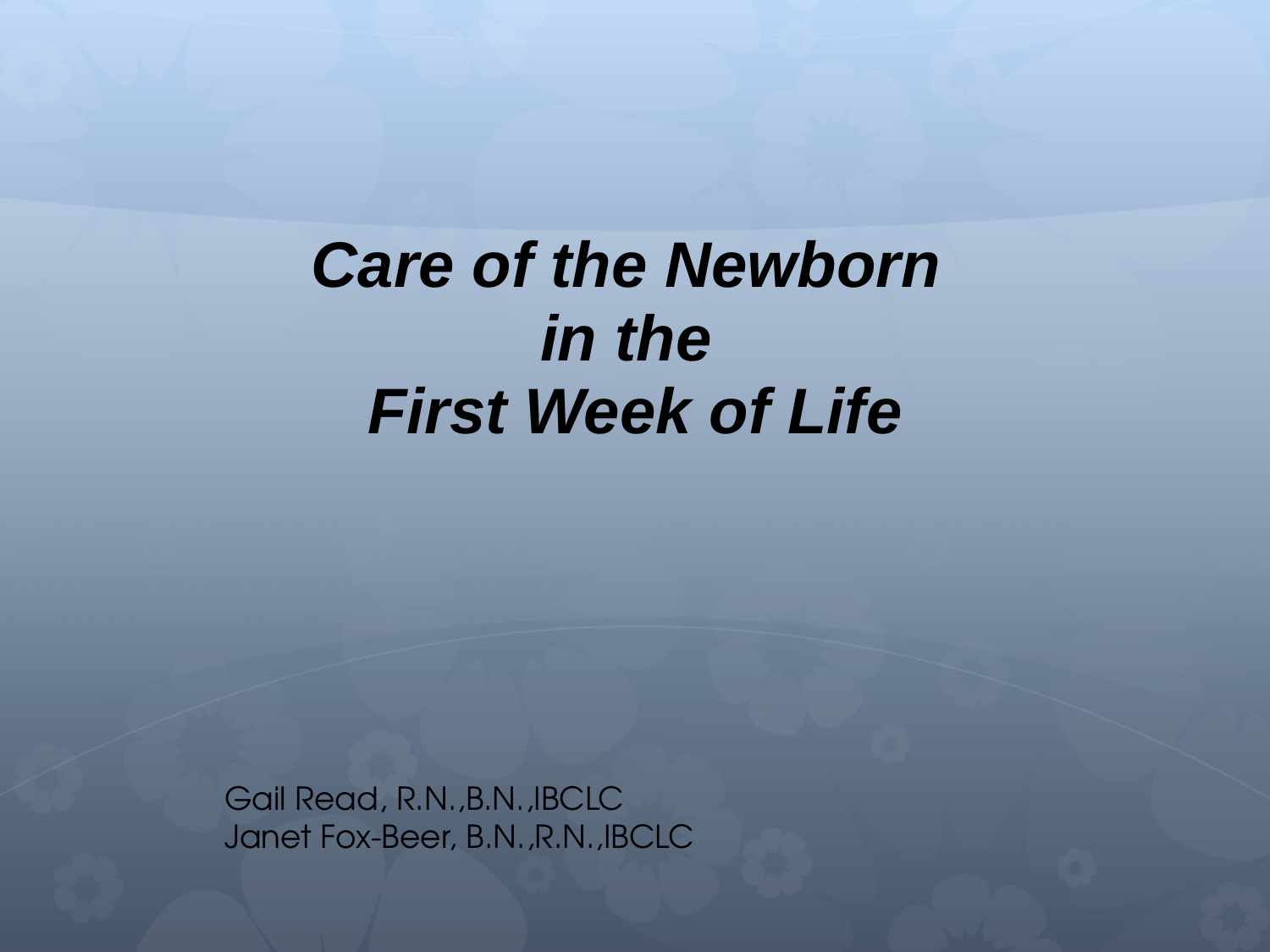

# Care of the Newborn in the First Week of Life
Gail Read, R.N.,B.N.,IBCLC
Janet Fox-Beer, B.N.,R.N.,IBCLC